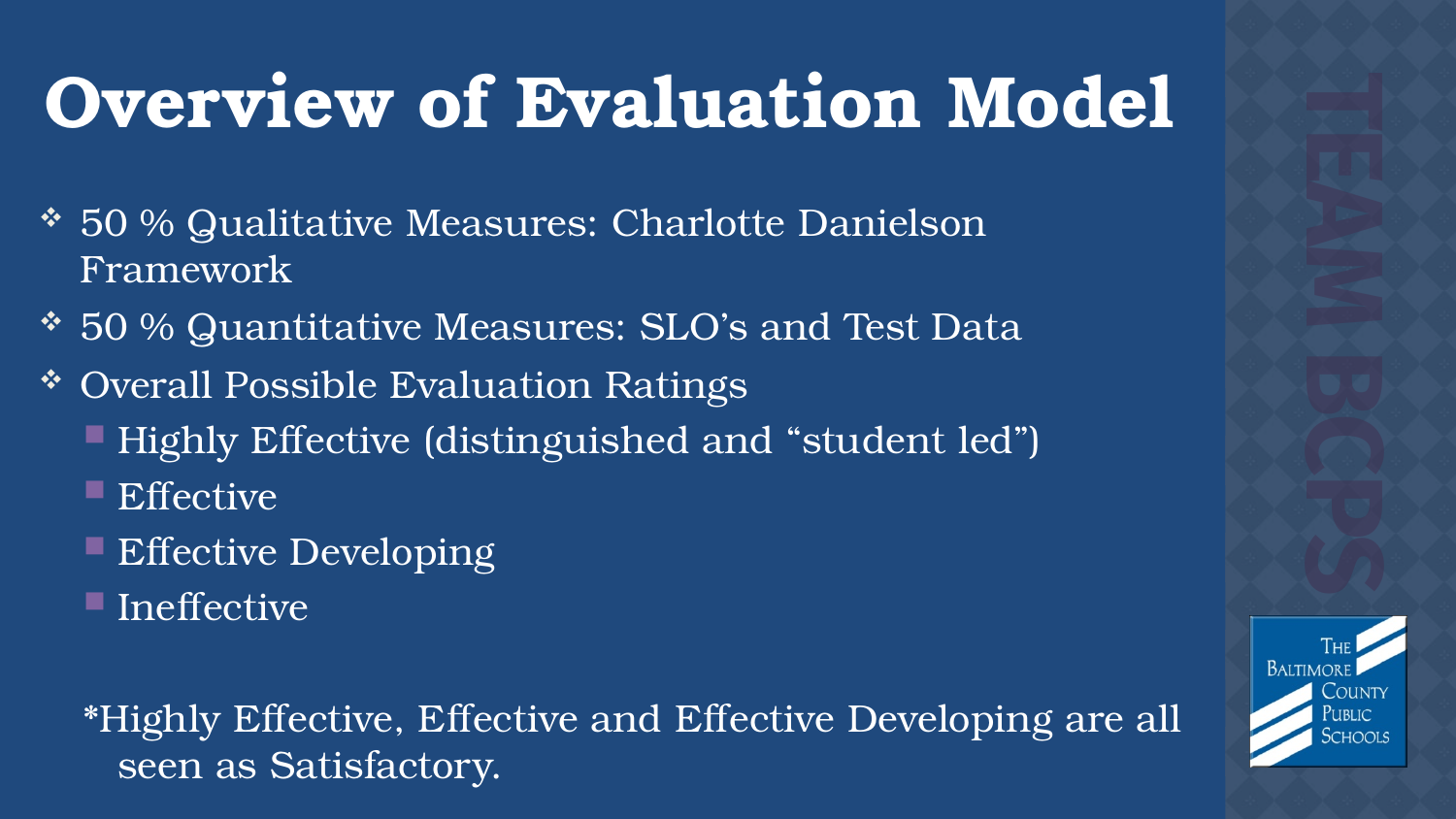

# Overview of Evaluation Model
50 % Qualitative Measures: Charlotte Danielson Framework
50 % Quantitative Measures: SLO’s and Test Data
Overall Possible Evaluation Ratings
Highly Effective (distinguished and “student led”)
Effective
Effective Developing
Ineffective

*Highly Effective, Effective and Effective Developing are all seen as Satisfactory.